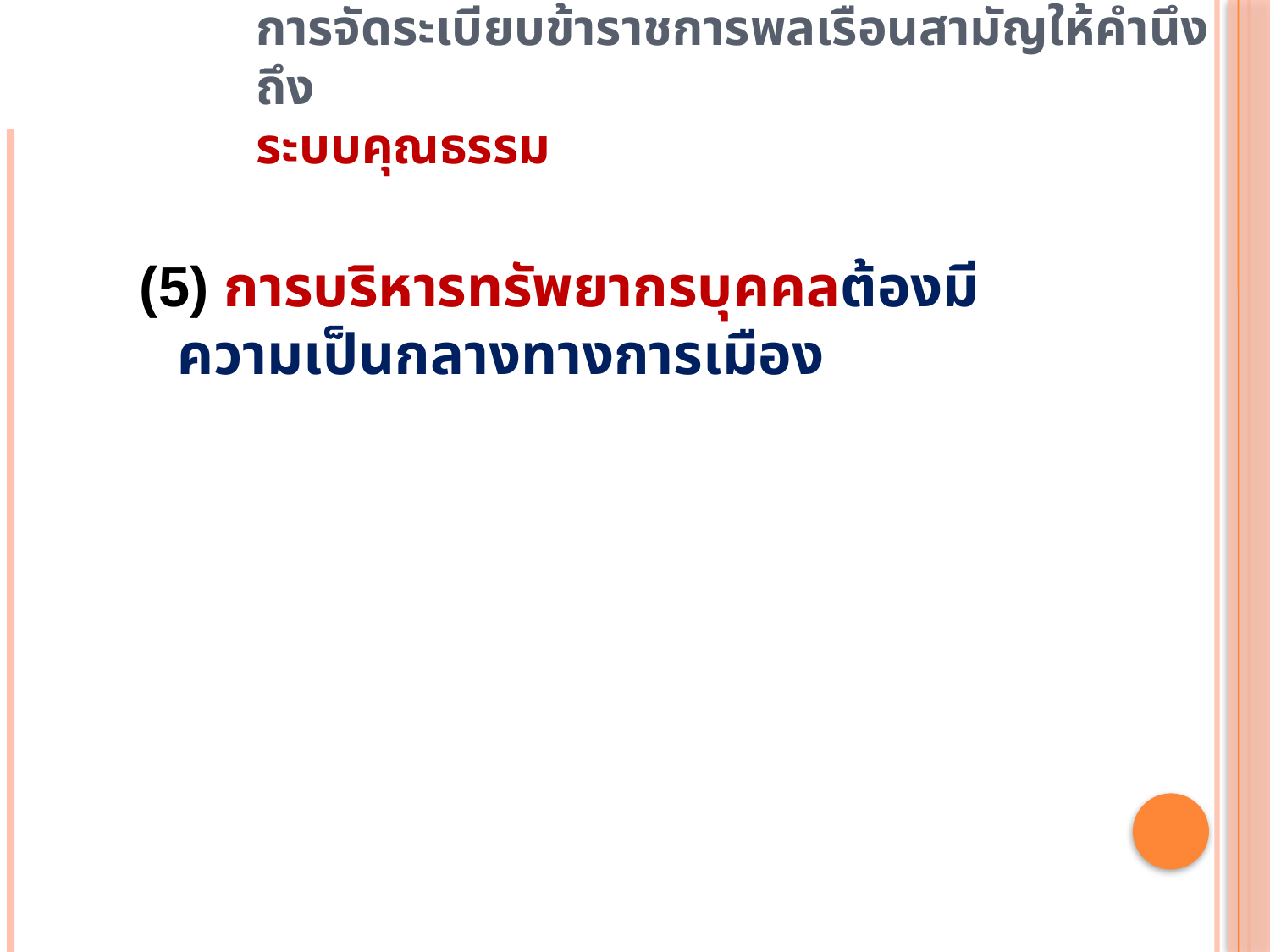

# การจัดระเบียบข้าราชการพลเรือนสามัญให้คำนึงถึง ระบบคุณธรรม
(5) การบริหารทรัพยากรบุคคลต้องมีความเป็นกลางทางการเมือง